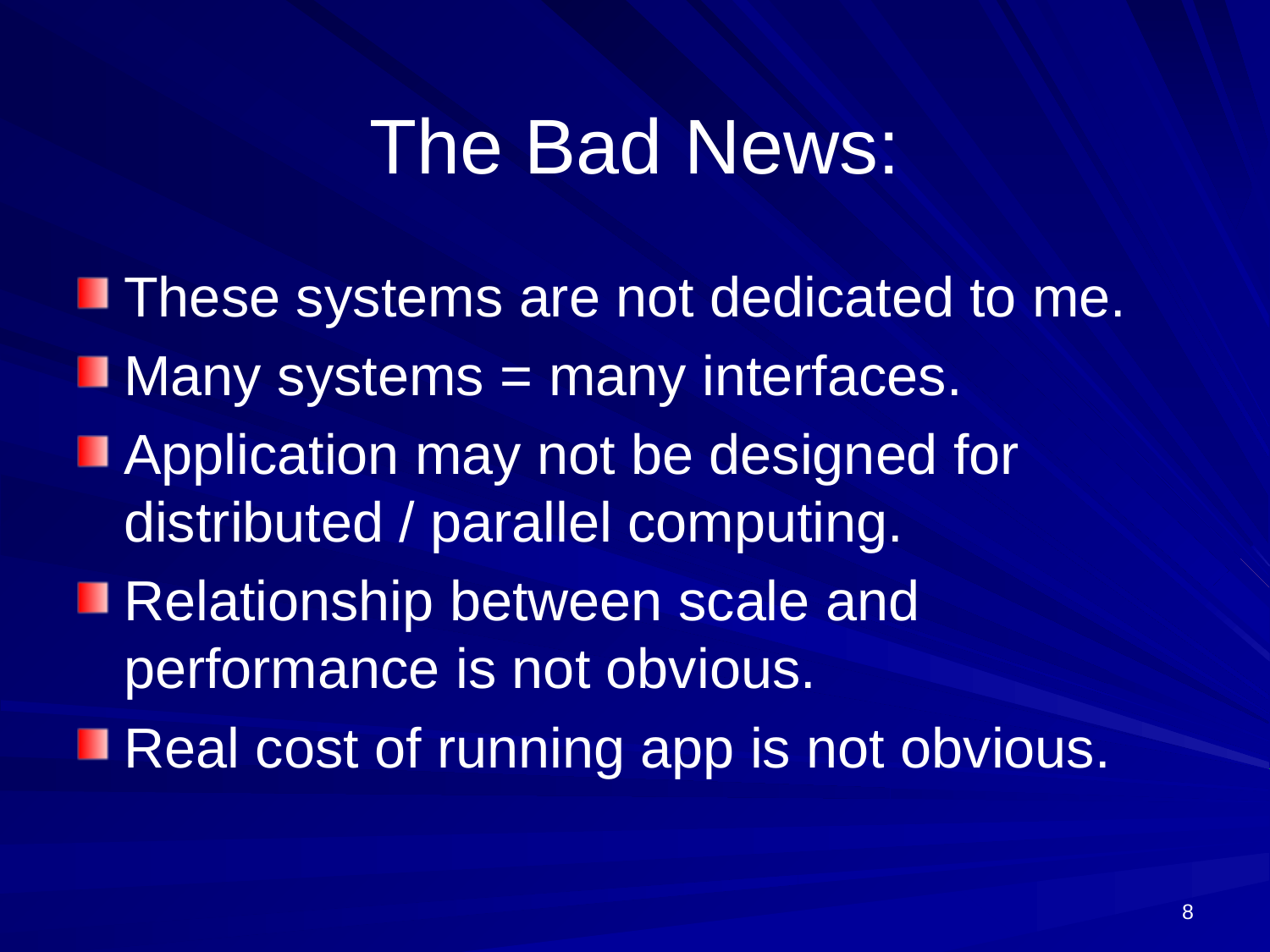

# The Bad News:
These systems are not dedicated to me.
Many systems = many interfaces.
Application may not be designed for distributed / parallel computing.
Relationship between scale and performance is not obvious.
Real cost of running app is not obvious.
8